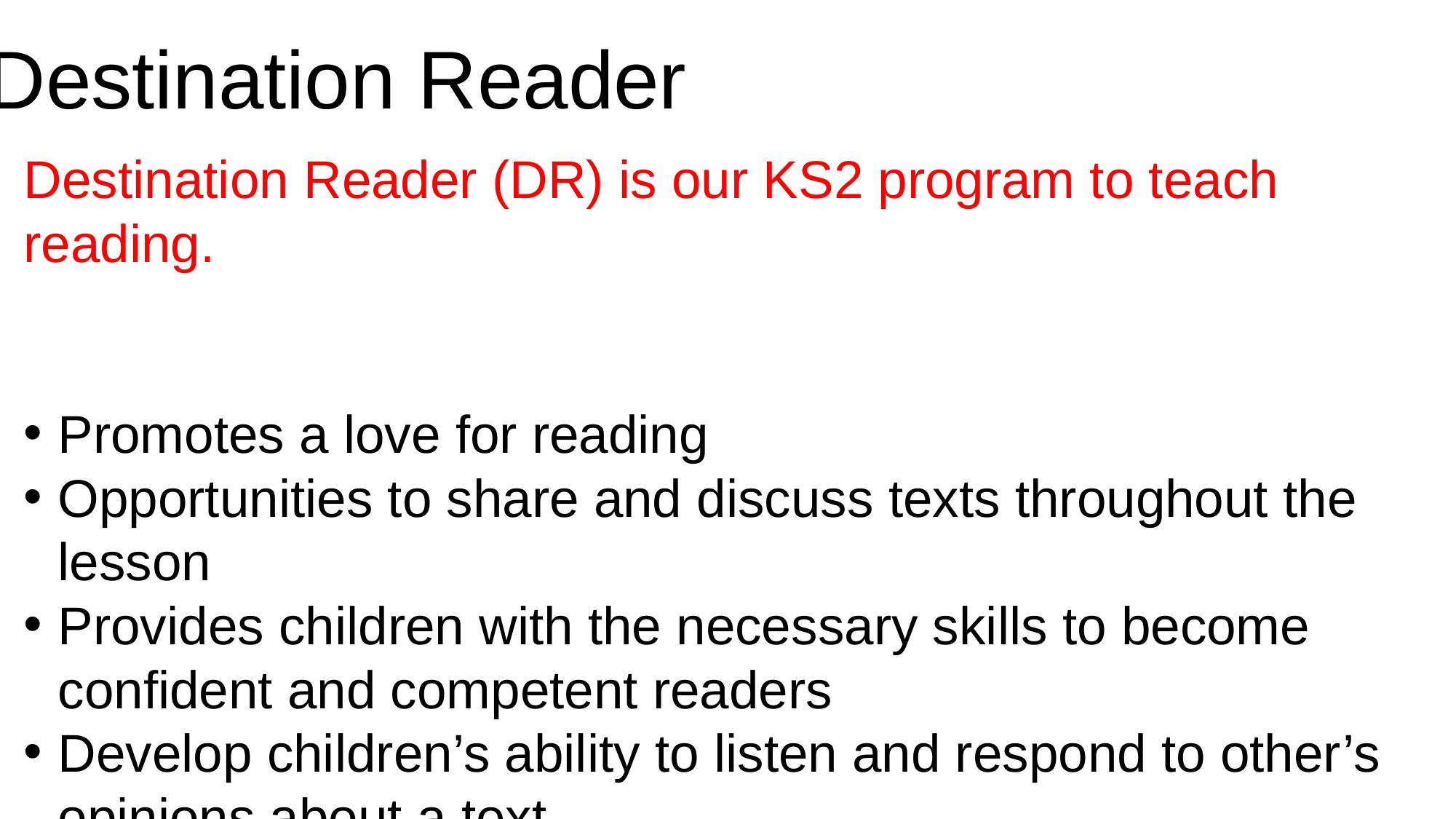

Destination Reader
Destination Reader (DR) is our KS2 program to teach reading.

Promotes a love for reading
Opportunities to share and discuss texts throughout the lesson
Provides children with the necessary skills to become confident and competent readers
Develop children’s ability to listen and respond to other’s opinions about a text.
#